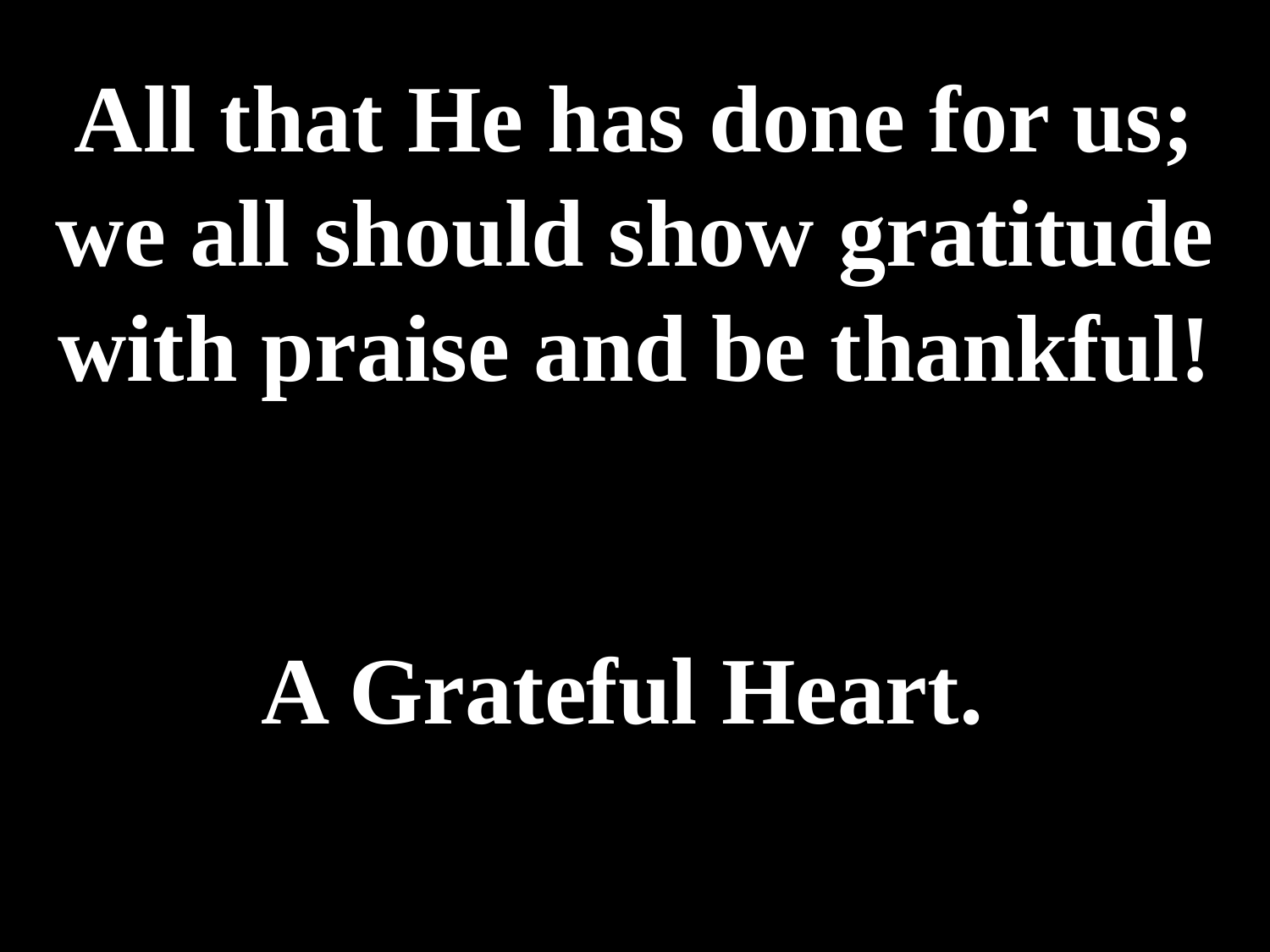

# All that He has done for us; we all should show gratitude with praise and be thankful! A Grateful Heart.